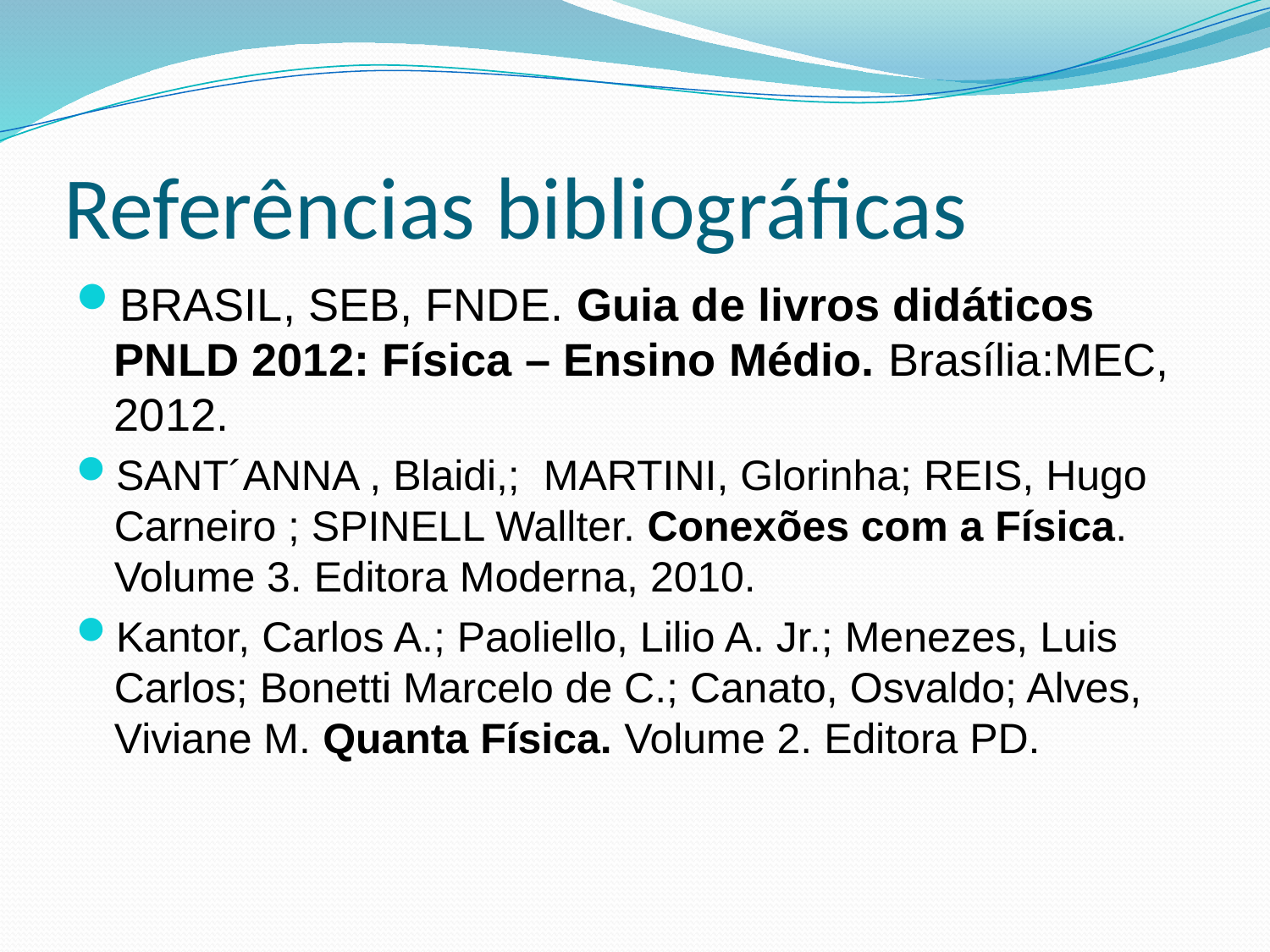

# Referências bibliográficas
BRASIL, SEB, FNDE. Guia de livros didáticos PNLD 2012: Física – Ensino Médio. Brasília:MEC, 2012.
SANT´ANNA , Blaidi,;  MARTINI, Glorinha; REIS, Hugo Carneiro ; SPINELL Wallter. Conexões com a Física. Volume 3. Editora Moderna, 2010.
Kantor, Carlos A.; Paoliello, Lilio A. Jr.; Menezes, Luis Carlos; Bonetti Marcelo de C.; Canato, Osvaldo; Alves, Viviane M. Quanta Física. Volume 2. Editora PD.